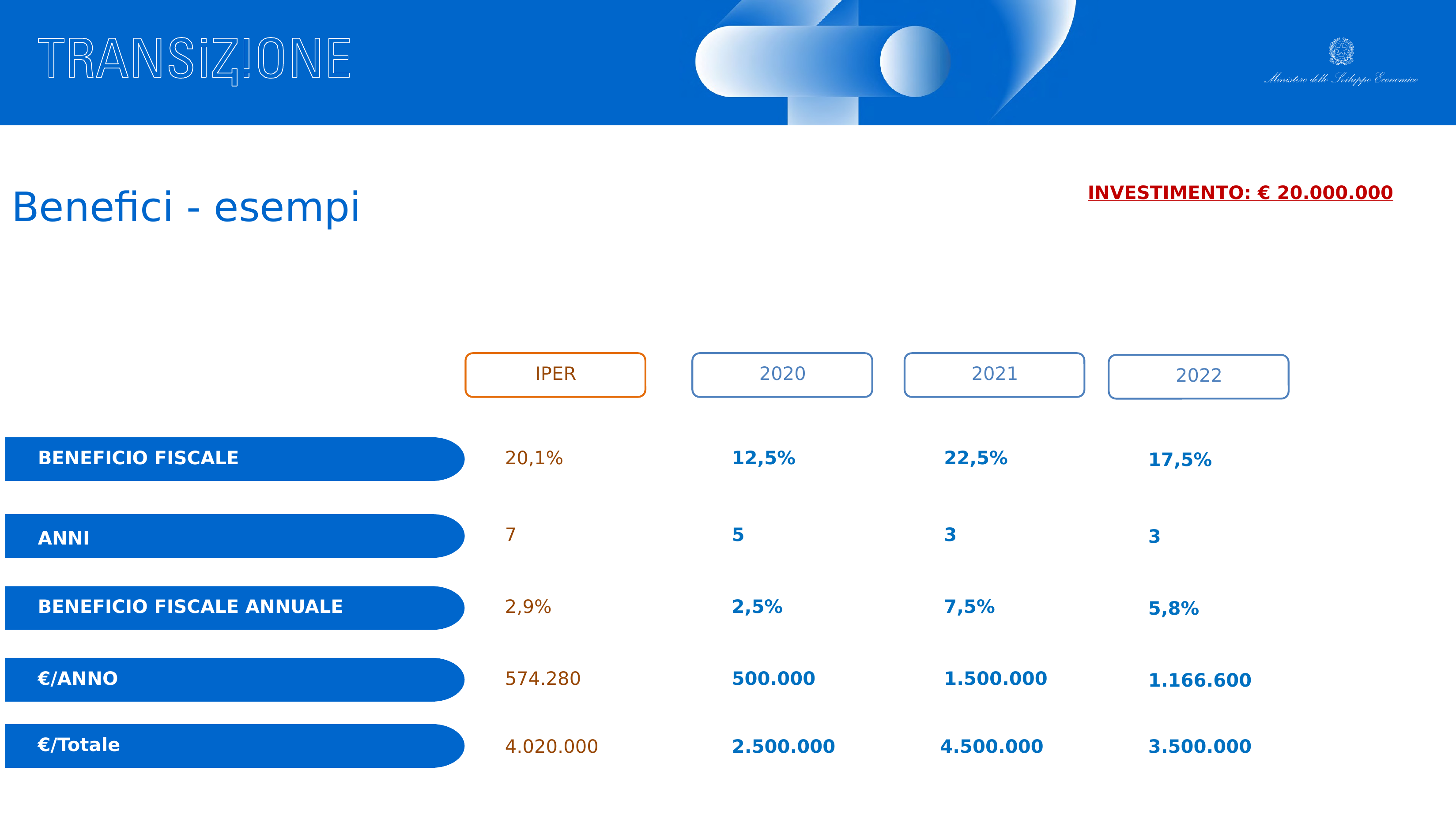

Benefici - esempi

INVESTIMENTO: € 20.000.000

IPER
20,1%
7
2,9%
574.280

2020
12,5%
5
2,5%
500.000

2021
22,5%
3
7,5%
1.500.000

2022
17,5%
3
5,8%
1.166.600

BENEFICIO FISCALE

ANNI

BENEFICIO FISCALE ANNUALE

€/ANNO

€/Totale
4.020.000
2.500.000
4.500.000
3.500.000
TETTO €